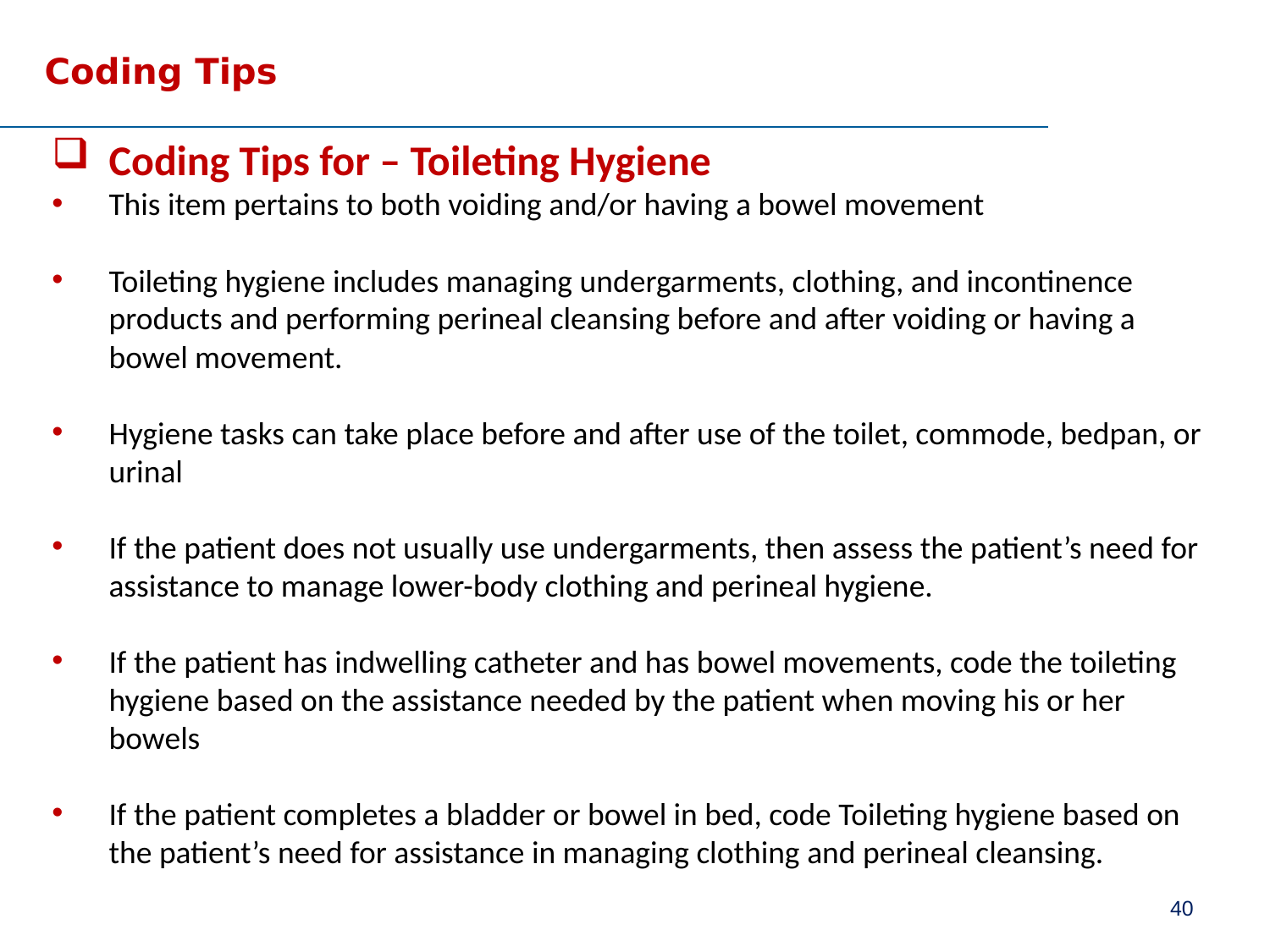

# Coding Tips
Coding Tips for – Toileting Hygiene
This item pertains to both voiding and/or having a bowel movement

Toileting hygiene includes managing undergarments, clothing, and incontinence products and performing perineal cleansing before and after voiding or having a bowel movement.

Hygiene tasks can take place before and after use of the toilet, commode, bedpan, or urinal

If the patient does not usually use undergarments, then assess the patient’s need for assistance to manage lower-body clothing and perineal hygiene.

If the patient has indwelling catheter and has bowel movements, code the toileting hygiene based on the assistance needed by the patient when moving his or her bowels

If the patient completes a bladder or bowel in bed, code Toileting hygiene based on the patient’s need for assistance in managing clothing and perineal cleansing.

40